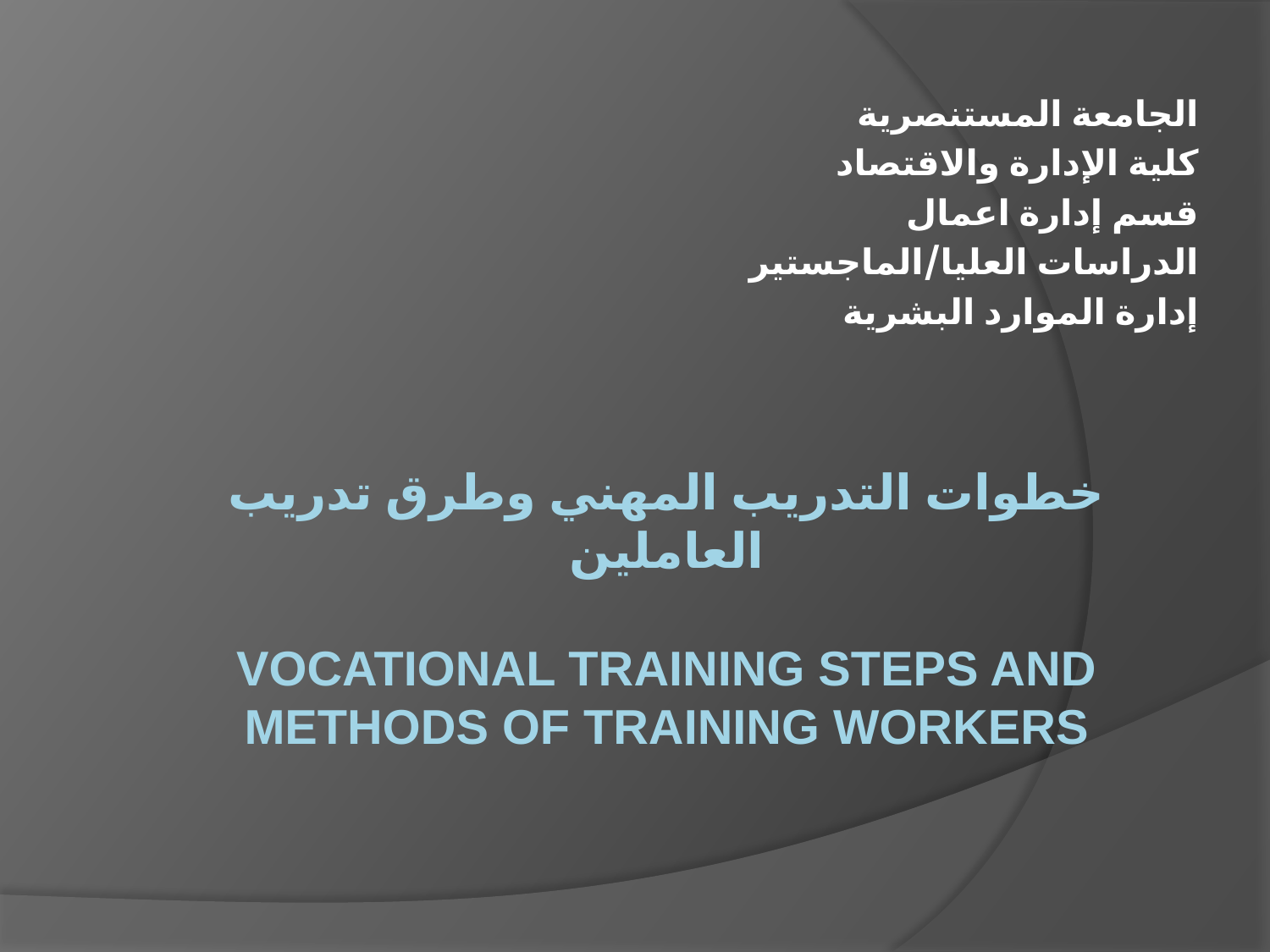

الجامعة المستنصرية
كلية الإدارة والاقتصاد
قسم إدارة اعمال
الدراسات العليا/الماجستير
إدارة الموارد البشرية

# خطوات التدريب المهني وطرق تدريب العاملين Vocational training steps and methods of training workers